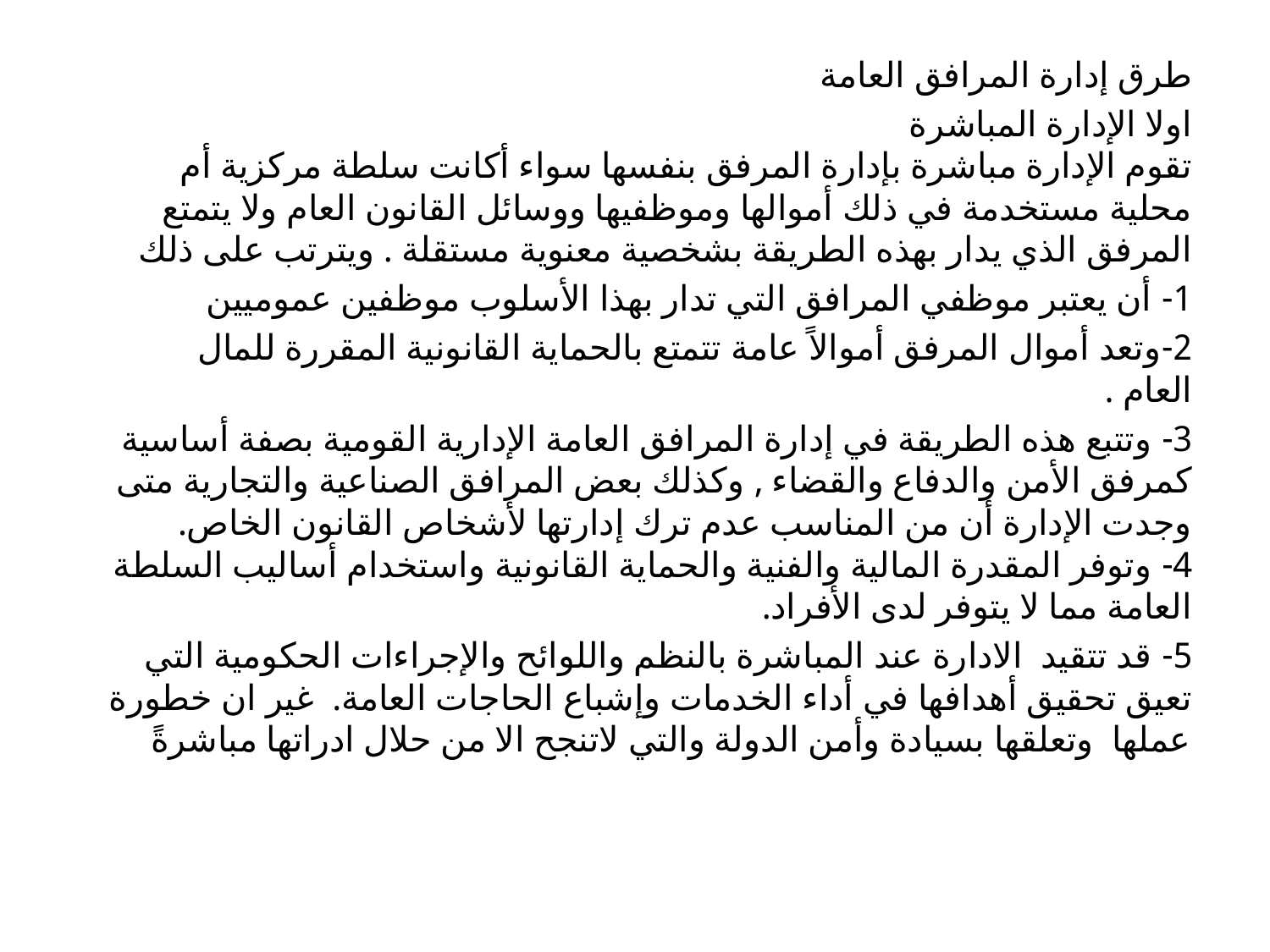

طرق إدارة المرافق العامة
اولا الإدارة المباشرة
تقوم الإدارة مباشرة بإدارة المرفق بنفسها سواء أكانت سلطة مركزية أم محلية مستخدمة في ذلك أموالها وموظفيها ووسائل القانون العام ولا يتمتع المرفق الذي يدار بهذه الطريقة بشخصية معنوية مستقلة . ويترتب على ذلك
1- أن يعتبر موظفي المرافق التي تدار بهذا الأسلوب موظفين عموميين
2-وتعد أموال المرفق أموالاً عامة تتمتع بالحماية القانونية المقررة للمال العام .
3- وتتبع هذه الطريقة في إدارة المرافق العامة الإدارية القومية بصفة أساسية كمرفق الأمن والدفاع والقضاء , وكذلك بعض المرافق الصناعية والتجارية متى وجدت الإدارة أن من المناسب عدم ترك إدارتها لأشخاص القانون الخاص.
4- وتوفر المقدرة المالية والفنية والحماية القانونية واستخدام أساليب السلطة العامة مما لا يتوفر لدى الأفراد.
5- قد تتقيد  الادارة عند المباشرة بالنظم واللوائح والإجراءات الحكومية التي تعيق تحقيق أهدافها في أداء الخدمات وإشباع الحاجات العامة.  غير ان خطورة عملها  وتعلقها بسيادة وأمن الدولة والتي لاتنجح الا من حلال ادراتها مباشرةً